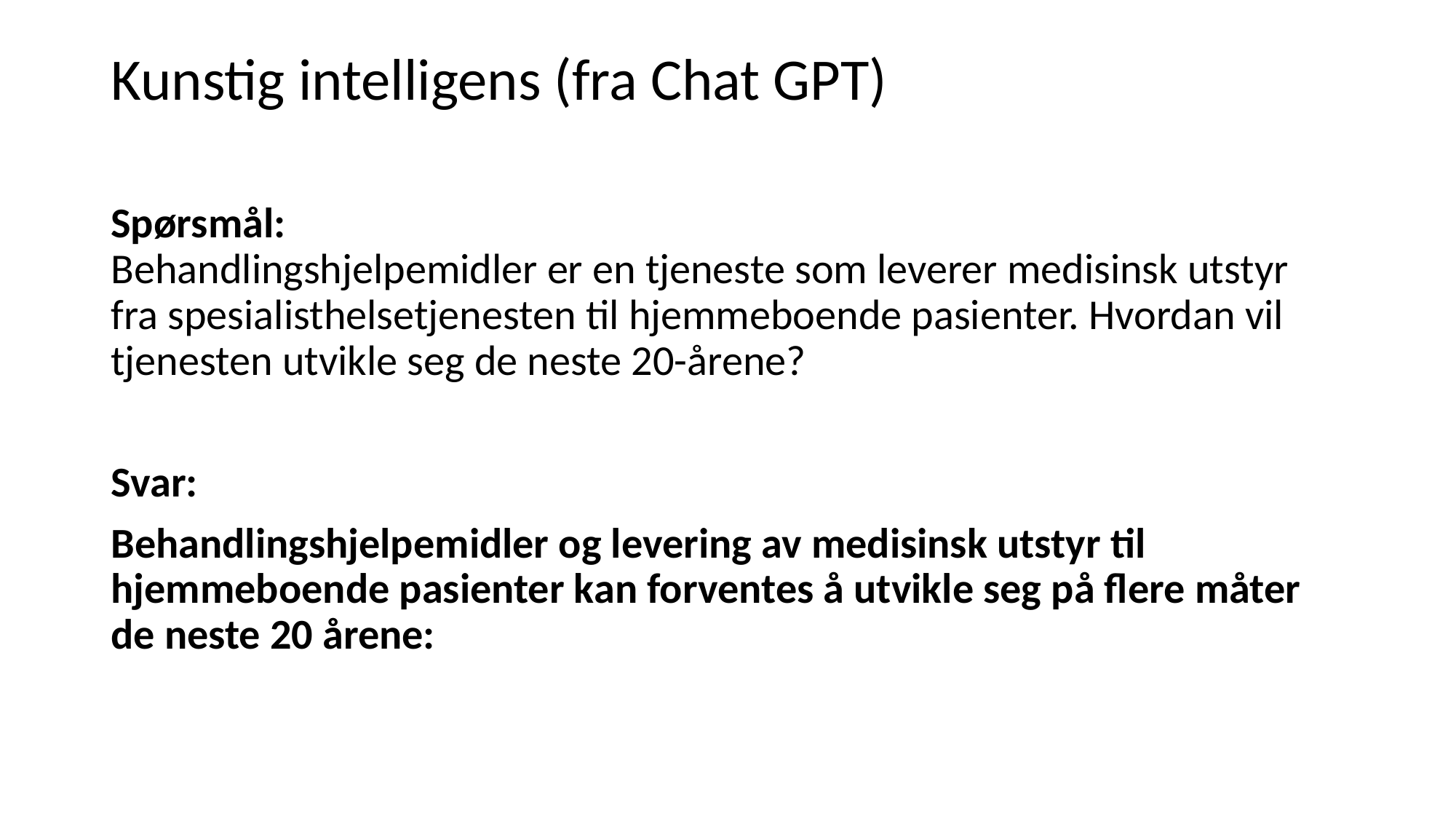

# Kunstig intelligens (fra Chat GPT)
Spørsmål:
Behandlingshjelpemidler er en tjeneste som leverer medisinsk utstyr fra spesialisthelsetjenesten til hjemmeboende pasienter. Hvordan vil tjenesten utvikle seg de neste 20-årene?

Svar:
Behandlingshjelpemidler og levering av medisinsk utstyr til hjemmeboende pasienter kan forventes å utvikle seg på flere måter de neste 20 årene: